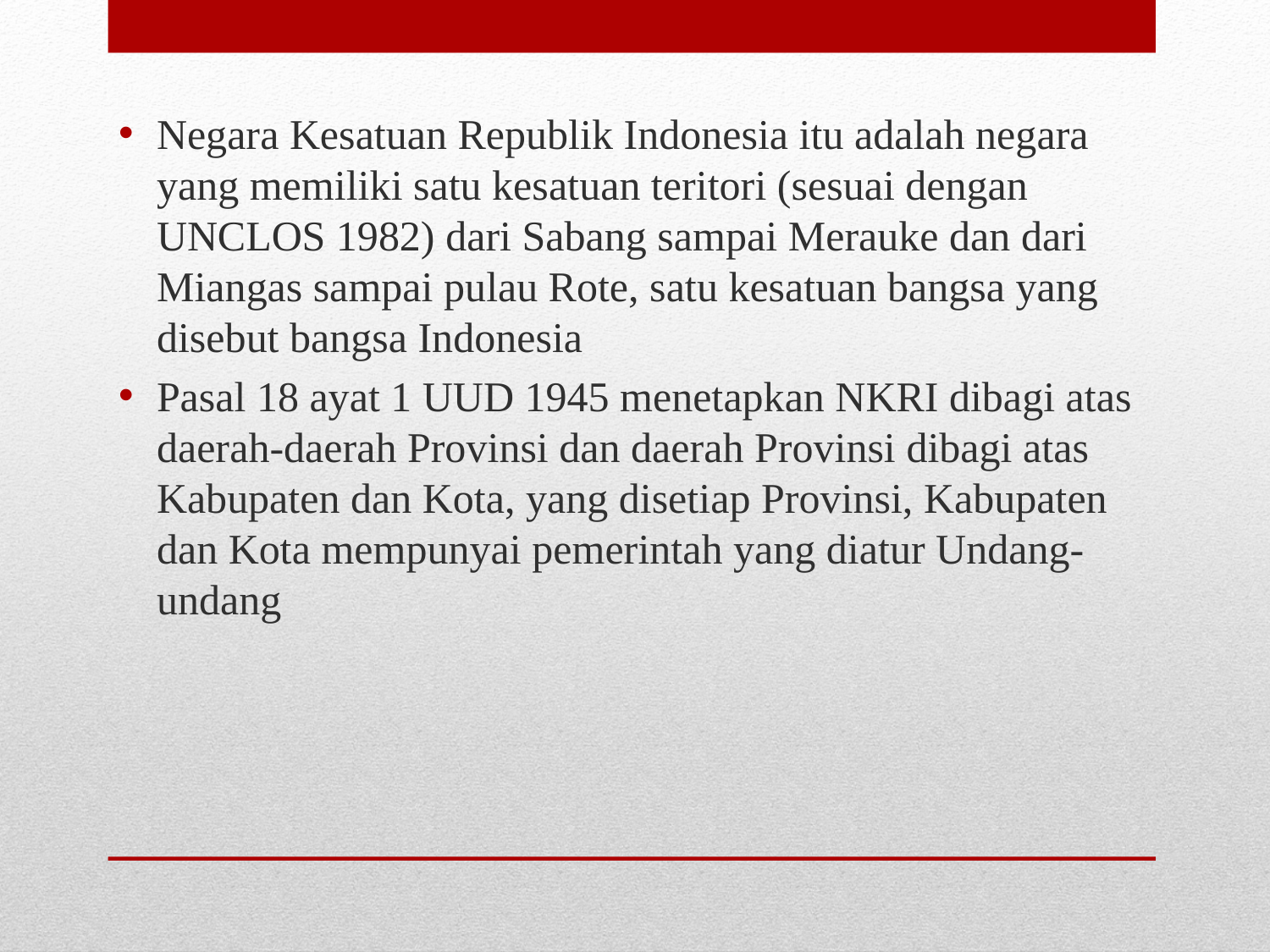

Negara Kesatuan Republik Indonesia itu adalah negara yang memiliki satu kesatuan teritori (sesuai dengan UNCLOS 1982) dari Sabang sampai Merauke dan dari Miangas sampai pulau Rote, satu kesatuan bangsa yang disebut bangsa Indonesia
Pasal 18 ayat 1 UUD 1945 menetapkan NKRI dibagi atas daerah-daerah Provinsi dan daerah Provinsi dibagi atas Kabupaten dan Kota, yang disetiap Provinsi, Kabupaten dan Kota mempunyai pemerintah yang diatur Undang-undang
#